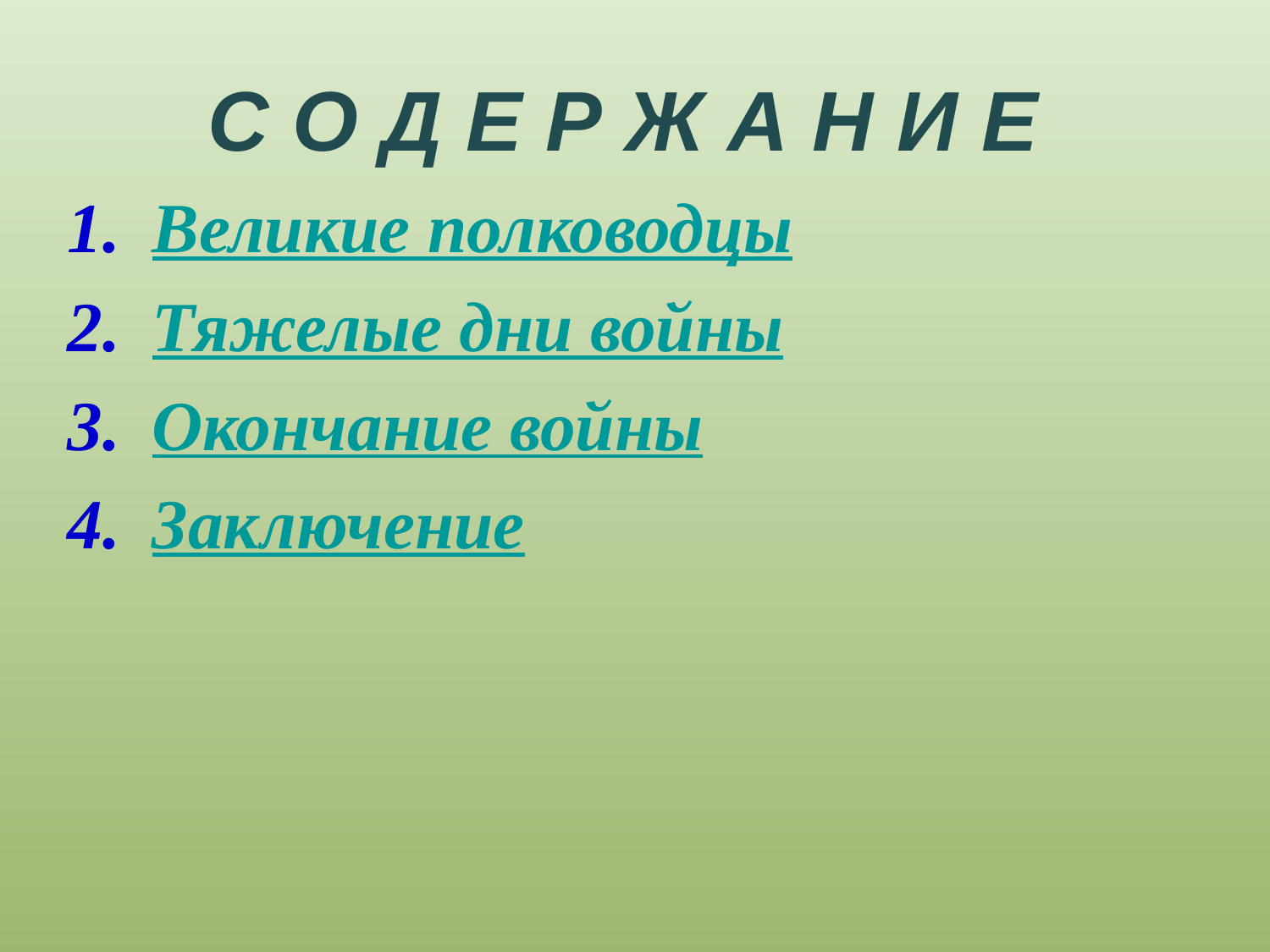

# С О Д Е Р Ж А Н И Е
Великие полководцы
Тяжелые дни войны
Окончание войны
Заключение